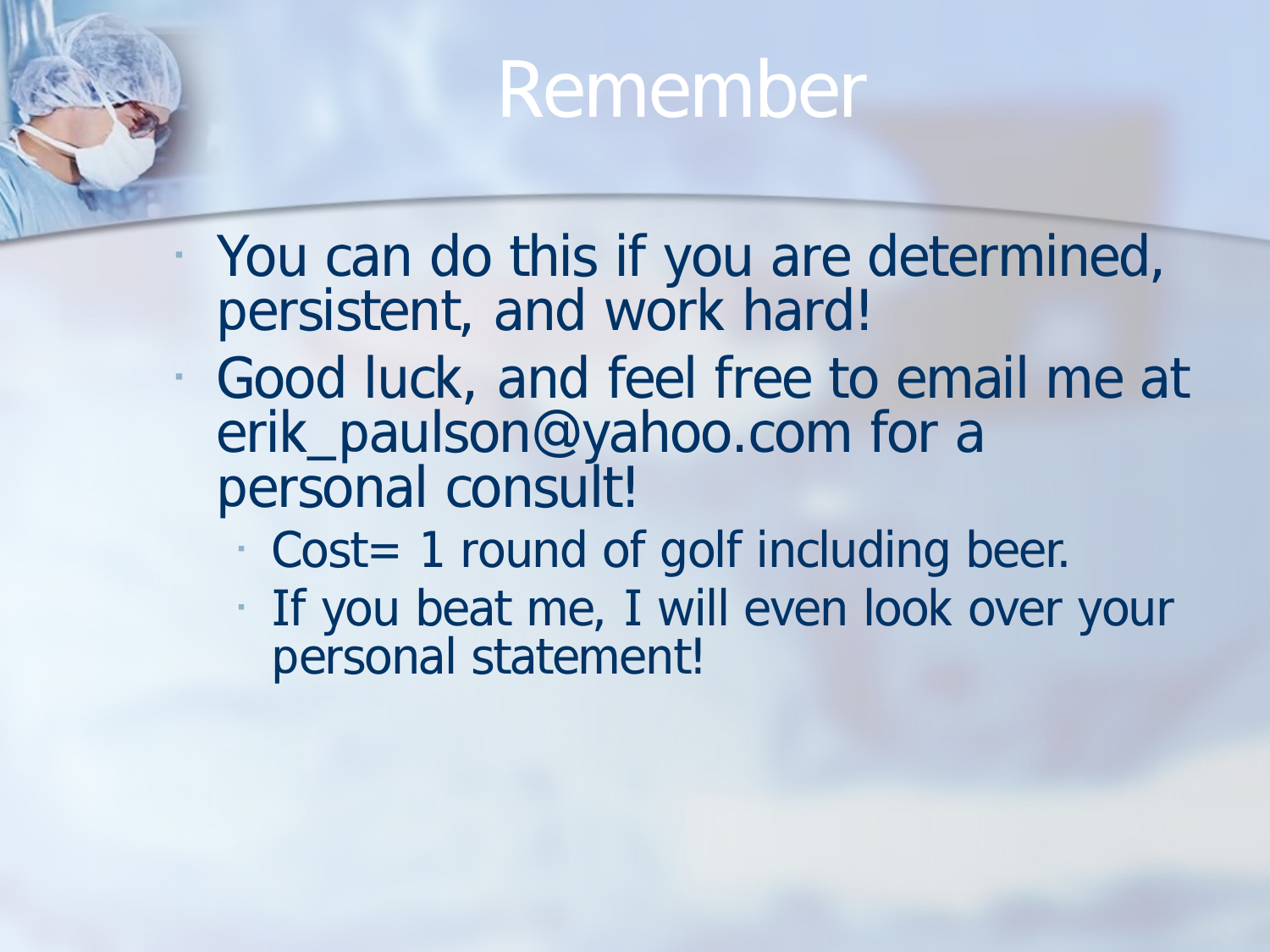

# Remember
You can do this if you are determined, persistent, and work hard!
Good luck, and feel free to email me at erik_paulson@yahoo.com for a personal consult!
Cost= 1 round of golf including beer.
If you beat me, I will even look over your personal statement!